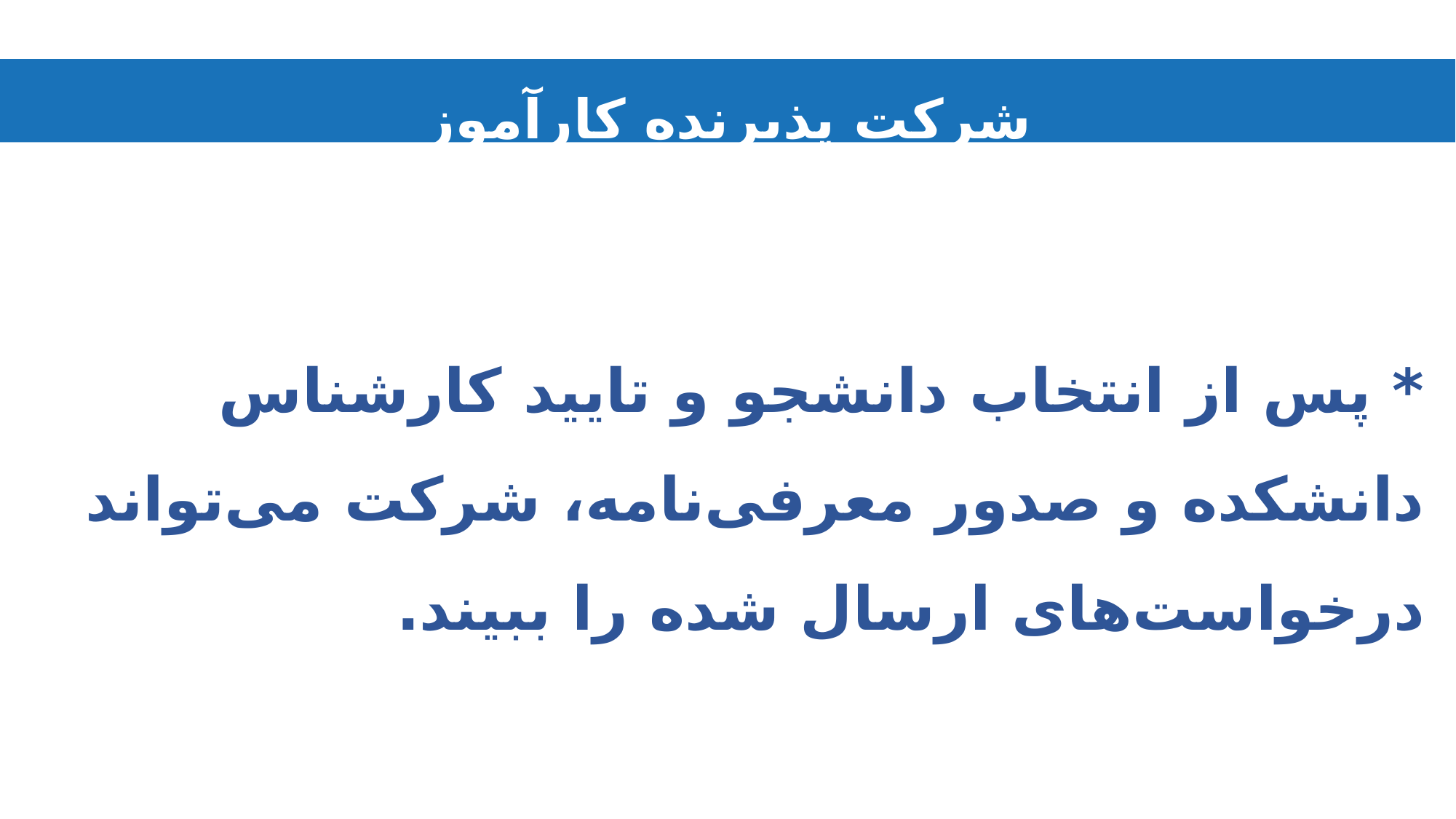

شرکت پذیرنده کارآموز
* پس از انتخاب دانشجو و تایید کارشناس دانشکده و صدور معرفی‌نامه، شرکت می‌تواند درخواست‌های ارسال شده را ببیند.